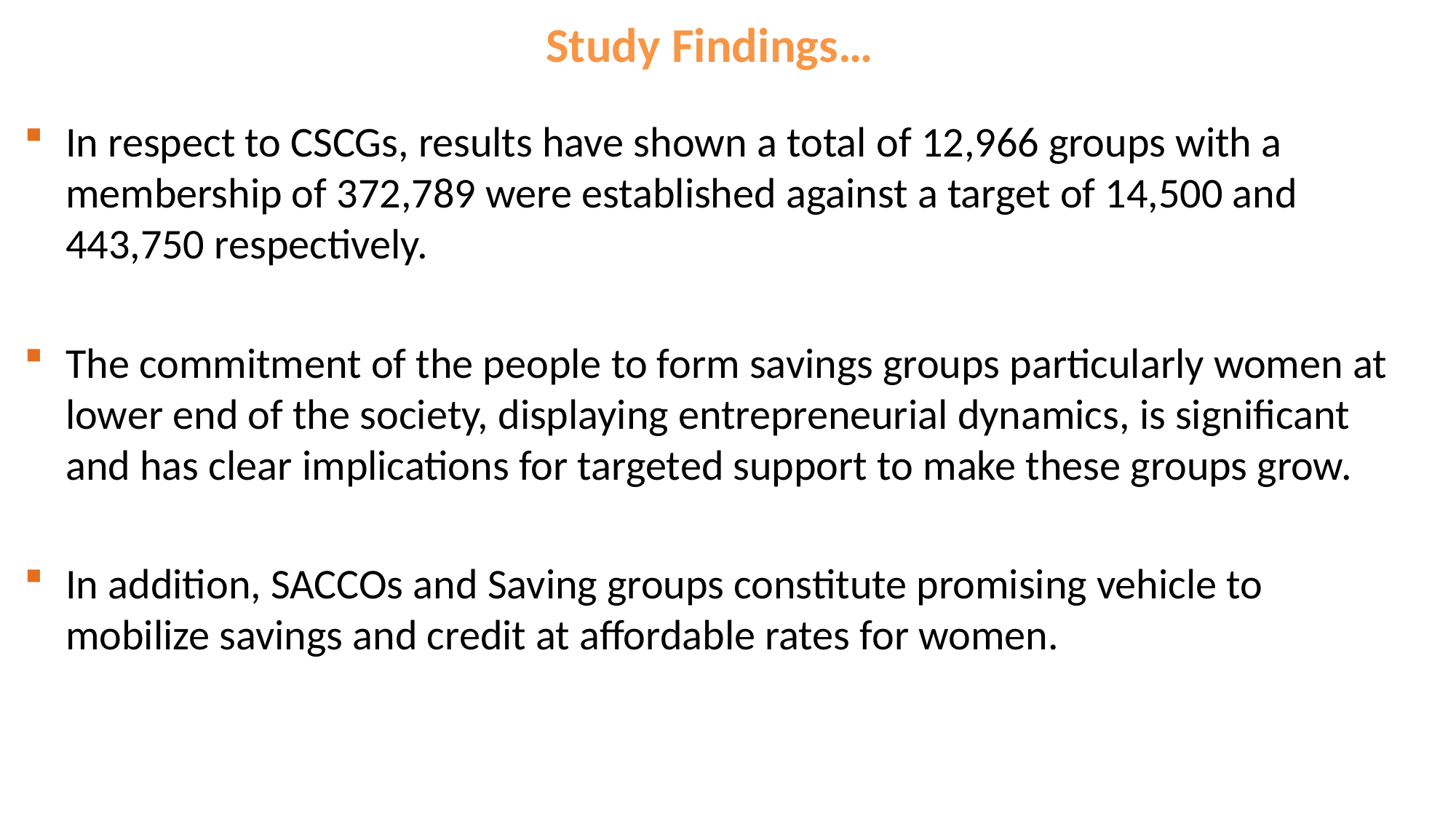

# Study Findings…
In respect to CSCGs, results have shown a total of 12,966 groups with a membership of 372,789 were established against a target of 14,500 and 443,750 respectively.

The commitment of the people to form savings groups particularly women at lower end of the society, displaying entrepreneurial dynamics, is significant and has clear implications for targeted support to make these groups grow.

In addition, SACCOs and Saving groups constitute promising vehicle to mobilize savings and credit at affordable rates for women.